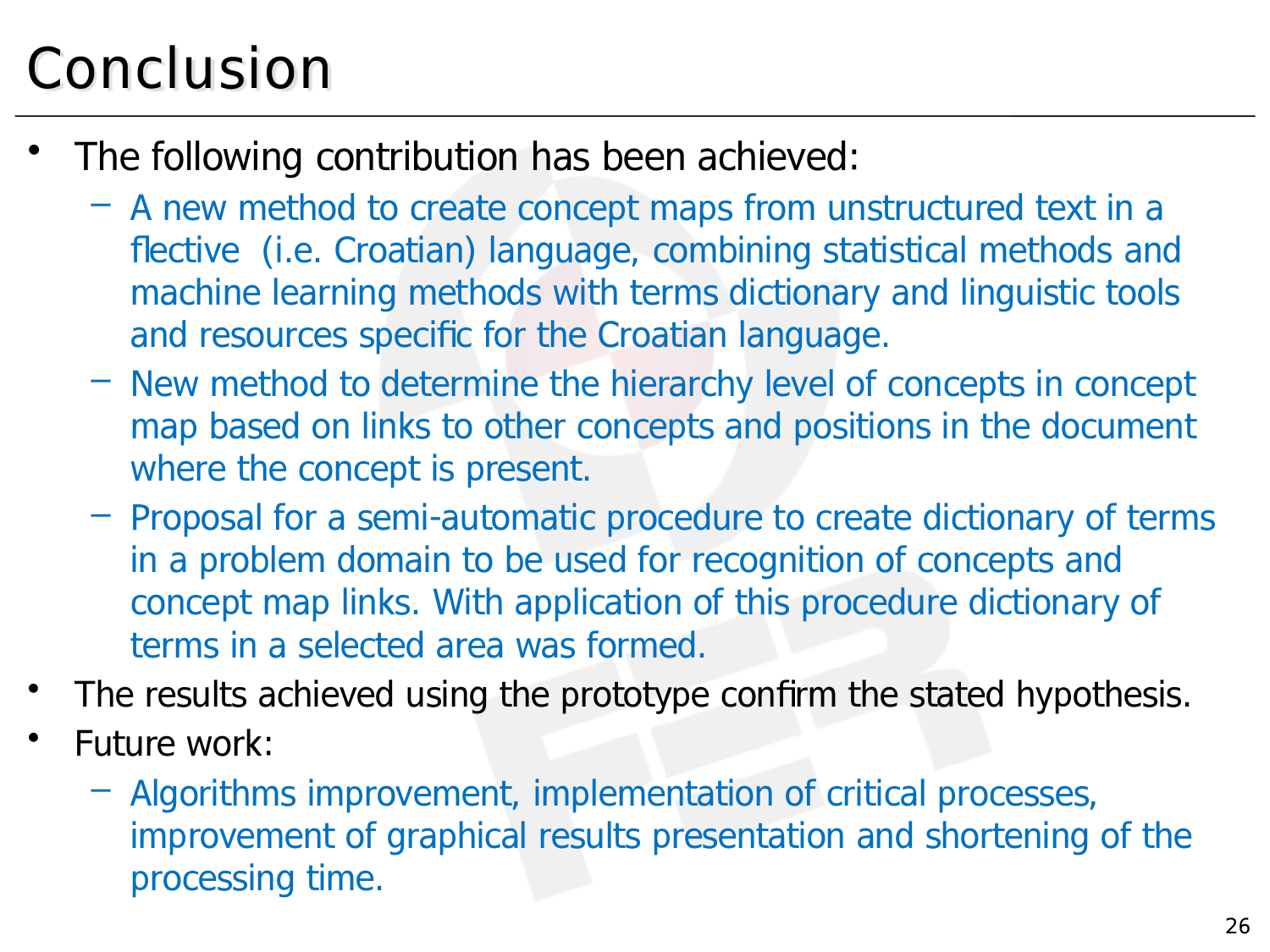

# Conclusion
The following contribution has been achieved:
A new method to create concept maps from unstructured text in a flective  (i.e. Croatian) language, combining statistical methods and machine learning methods with terms dictionary and linguistic tools and resources specific for the Croatian language.
New method to determine the hierarchy level of concepts in concept map based on links to other concepts and positions in the document  where the concept is present.
Proposal for a semi-automatic procedure to create dictionary of terms in a problem domain to be used for recognition of concepts and concept map links. With application of this procedure dictionary of terms in a selected area was formed.
The results achieved using the prototype confirm the stated hypothesis.
Future work:
Algorithms improvement, implementation of critical processes, improvement of graphical results presentation and shortening of the processing time.
26